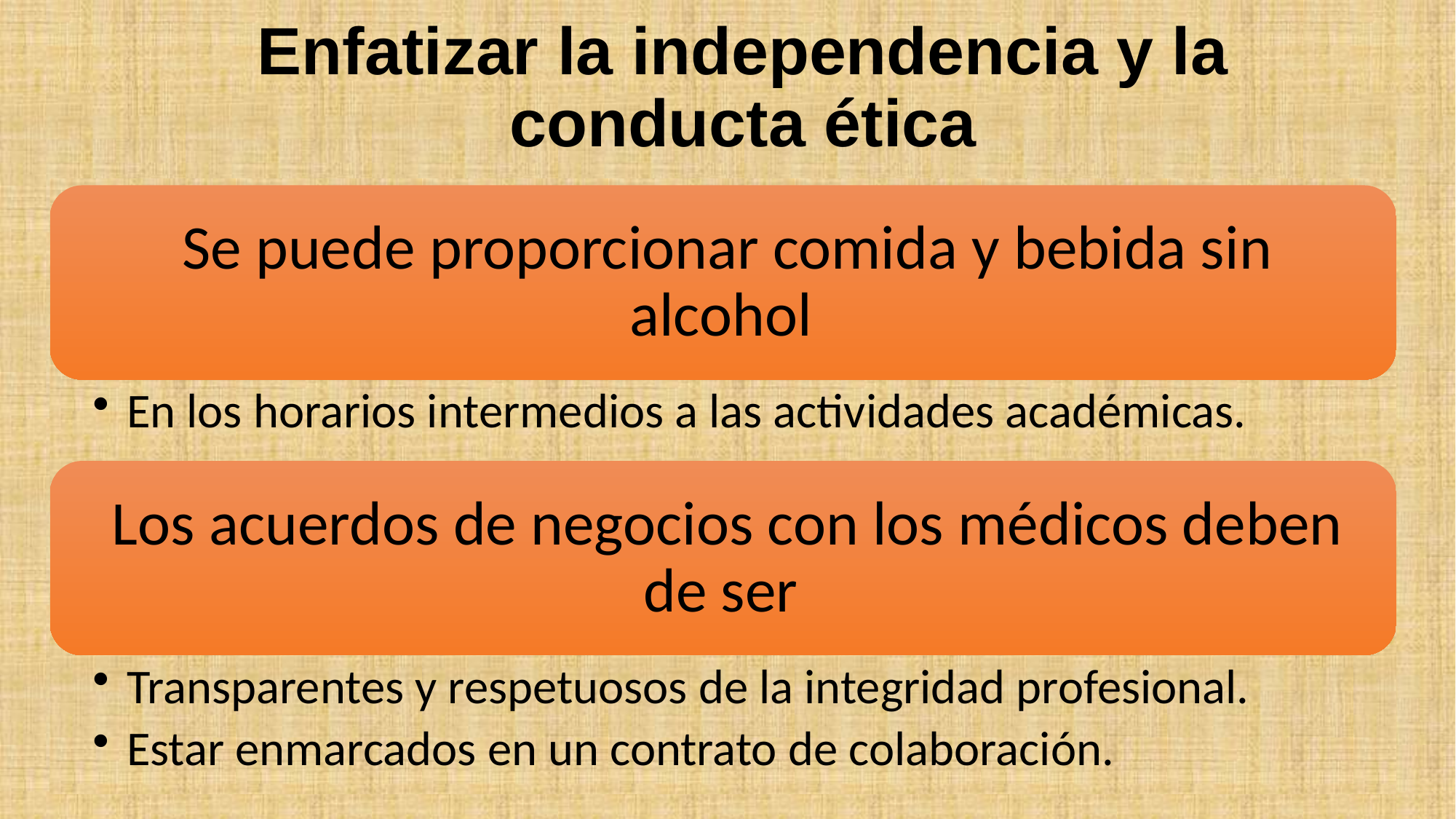

# Enfatizar la independencia y la conducta ética
Se puede proporcionar comida y bebida sin alcohol
En los horarios intermedios a las actividades académicas.
Los acuerdos de negocios con los médicos deben de ser
Transparentes y respetuosos de la integridad profesional.
Estar enmarcados en un contrato de colaboración.